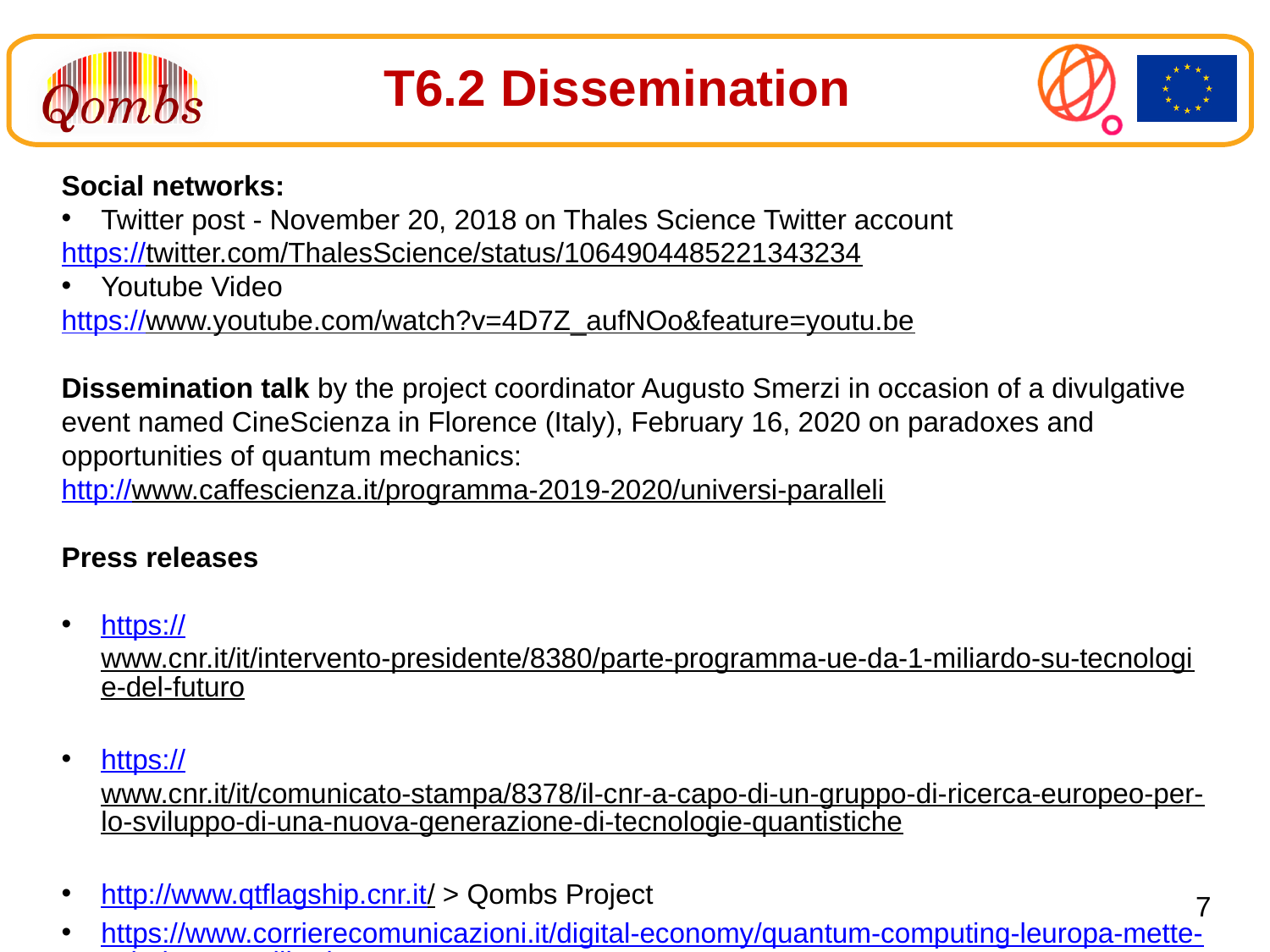

T6.2 Dissemination
Social networks:
Twitter post - November 20, 2018 on Thales Science Twitter account
https://twitter.com/ThalesScience/status/1064904485221343234
Youtube Video
https://www.youtube.com/watch?v=4D7Z_aufNOo&feature=youtu.be

Dissemination talk by the project coordinator Augusto Smerzi in occasion of a divulgative event named CineScienza in Florence (Italy), February 16, 2020 on paradoxes and opportunities of quantum mechanics:
http://www.caffescienza.it/programma-2019-2020/universi-paralleli

Press releases

https://www.cnr.it/it/intervento-presidente/8380/parte-programma-ue-da-1-miliardo-su-tecnologie-del-futuro
https://www.cnr.it/it/comunicato-stampa/8378/il-cnr-a-capo-di-un-gruppo-di-ricerca-europeo-per-lo-sviluppo-di-una-nuova-generazione-di-tecnologie-quantistiche
http://www.qtflagship.cnr.it/ > Qombs Project
https://www.corrierecomunicazioni.it/digital-economy/quantum-computing-leuropa-mette-sul-piatto-1-miliardo/
https://www.asitv.it/media/vod/v/5156
7